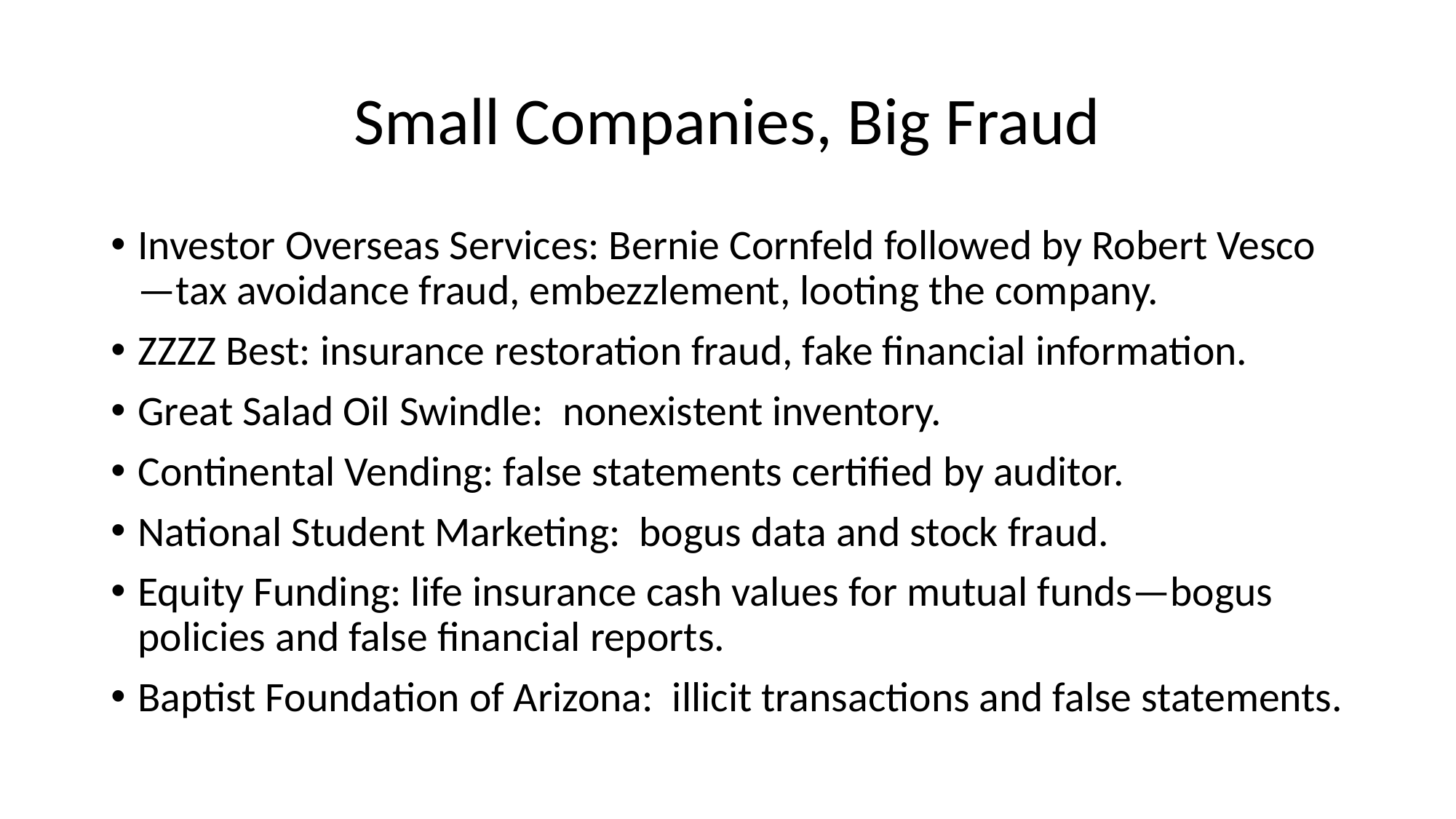

# Small Companies, Big Fraud
Investor Overseas Services: Bernie Cornfeld followed by Robert Vesco—tax avoidance fraud, embezzlement, looting the company.
ZZZZ Best: insurance restoration fraud, fake financial information.
Great Salad Oil Swindle:  nonexistent inventory.
Continental Vending: false statements certified by auditor.
National Student Marketing:  bogus data and stock fraud.
Equity Funding: life insurance cash values for mutual funds—bogus policies and false financial reports.
Baptist Foundation of Arizona:  illicit transactions and false statements.